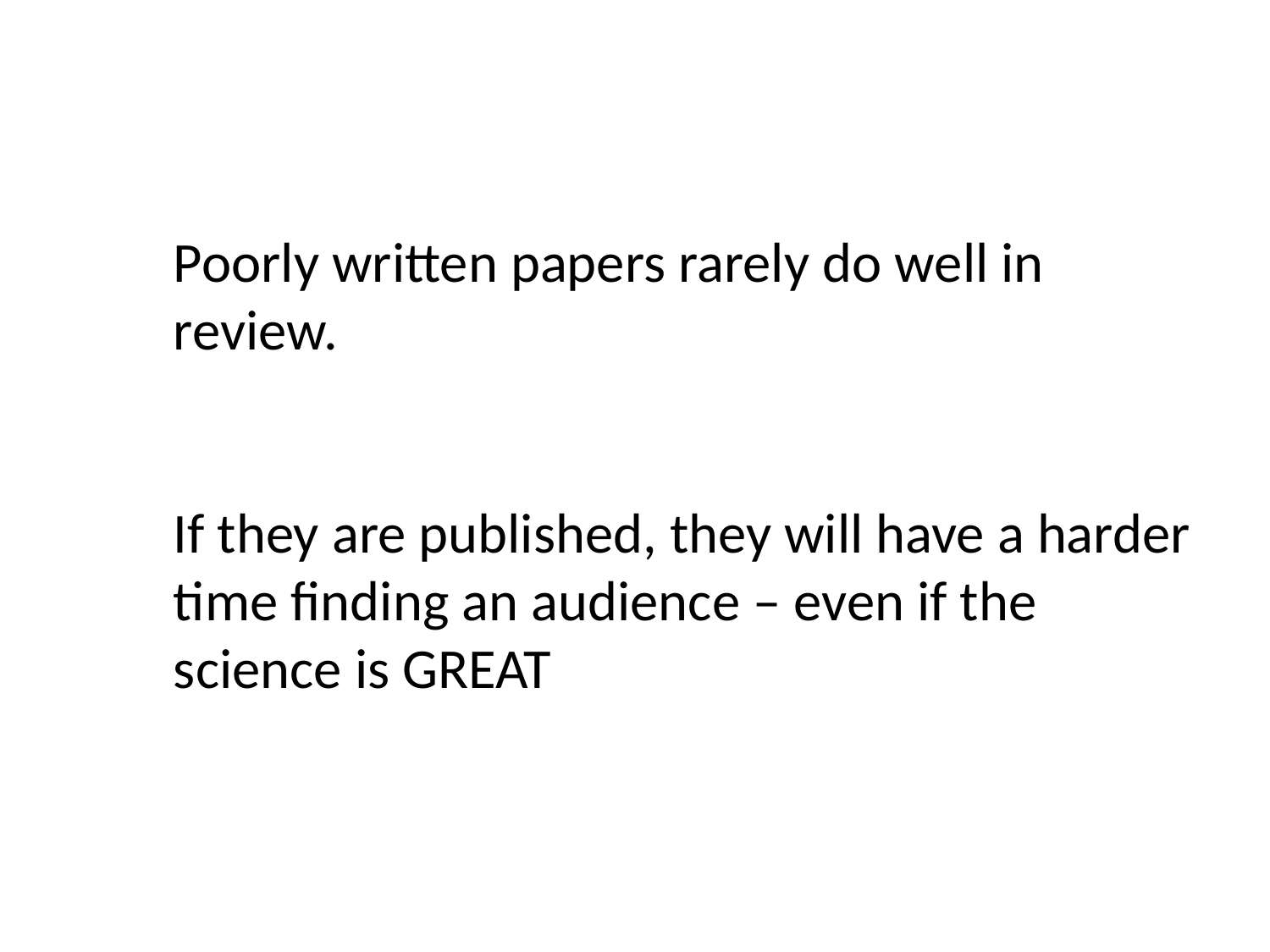

Poorly written papers rarely do well in review.

If they are published, they will have a harder time finding an audience – even if the science is GREAT